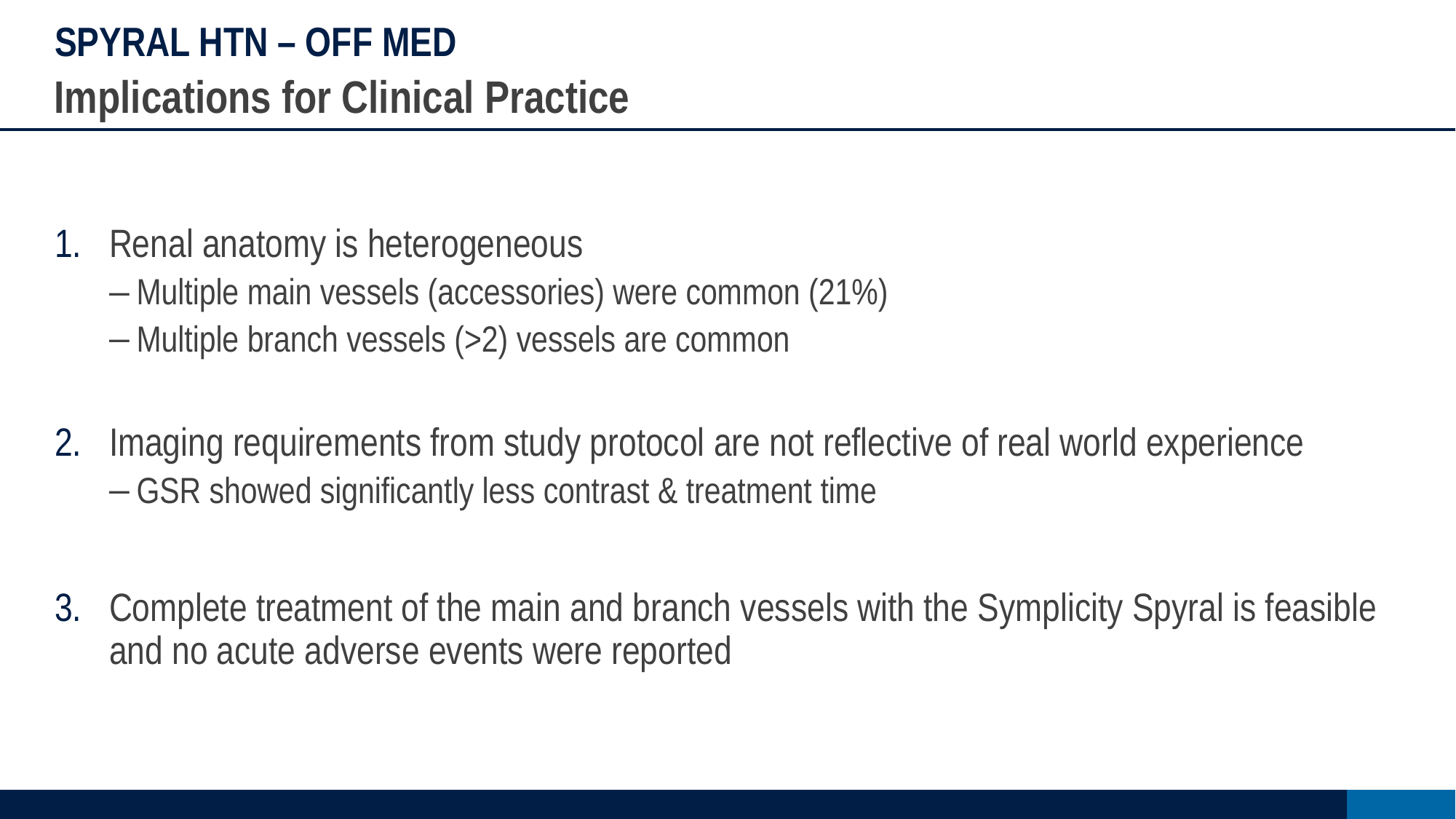

# SPYRAL HTN – OFF MED
Implications for Clinical Practice
Renal anatomy is heterogeneous
Multiple main vessels (accessories) were common (21%)
Multiple branch vessels (>2) vessels are common

Imaging requirements from study protocol are not reflective of real world experience
GSR showed significantly less contrast & treatment time

Complete treatment of the main and branch vessels with the Symplicity Spyral is feasible and no acute adverse events were reported